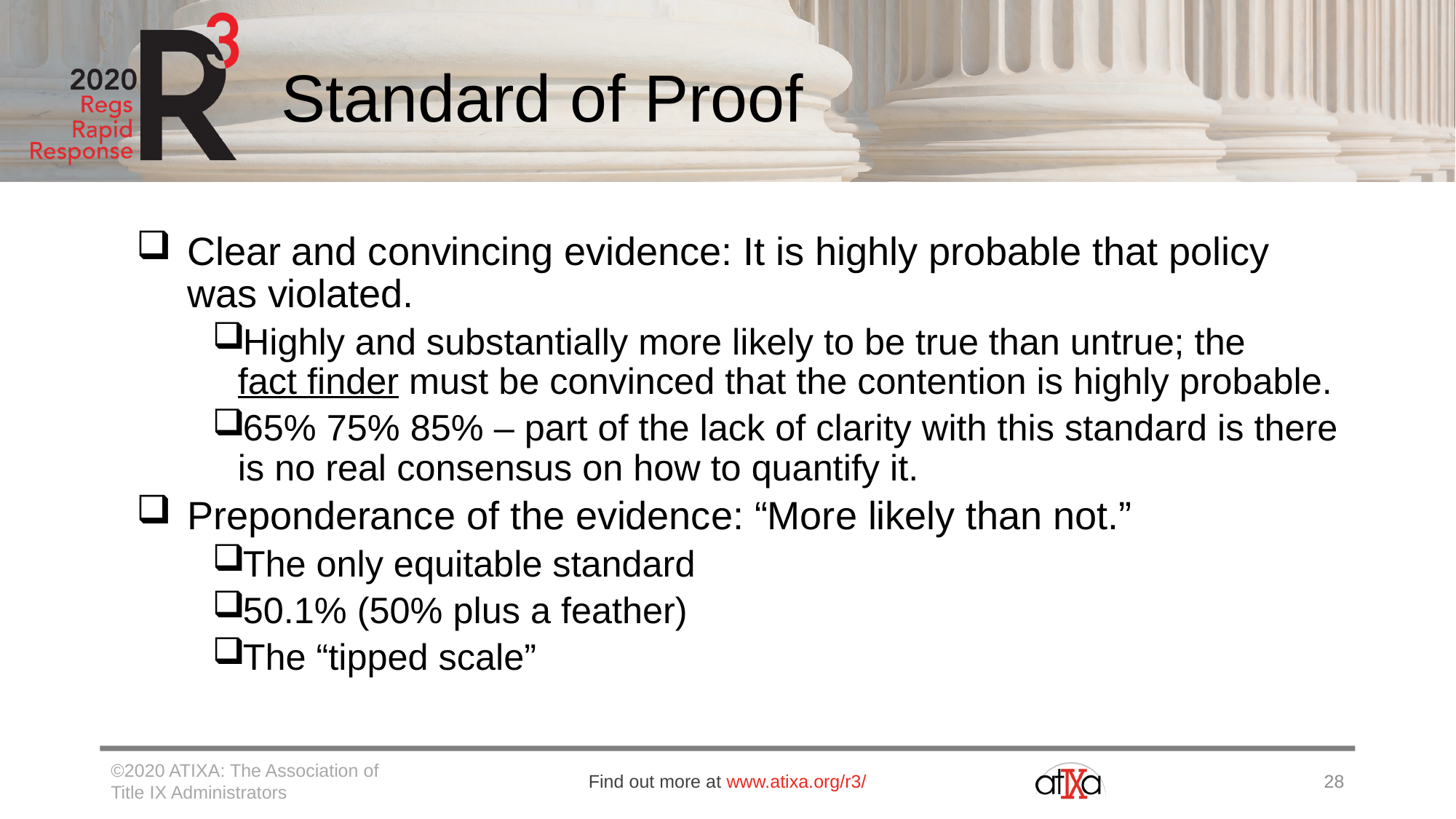

# Standard of Proof
Clear and convincing evidence: It is highly probable that policy was violated.
Highly and substantially more likely to be true than untrue; the fact finder must be convinced that the contention is highly probable.
65% 75% 85% – part of the lack of clarity with this standard is there is no real consensus on how to quantify it.
Preponderance of the evidence: “More likely than not.”
The only equitable standard
50.1% (50% plus a feather)
The “tipped scale”
©2020 ATIXA: The Association of Title IX Administrators
Find out more at www.atixa.org/r3/
28